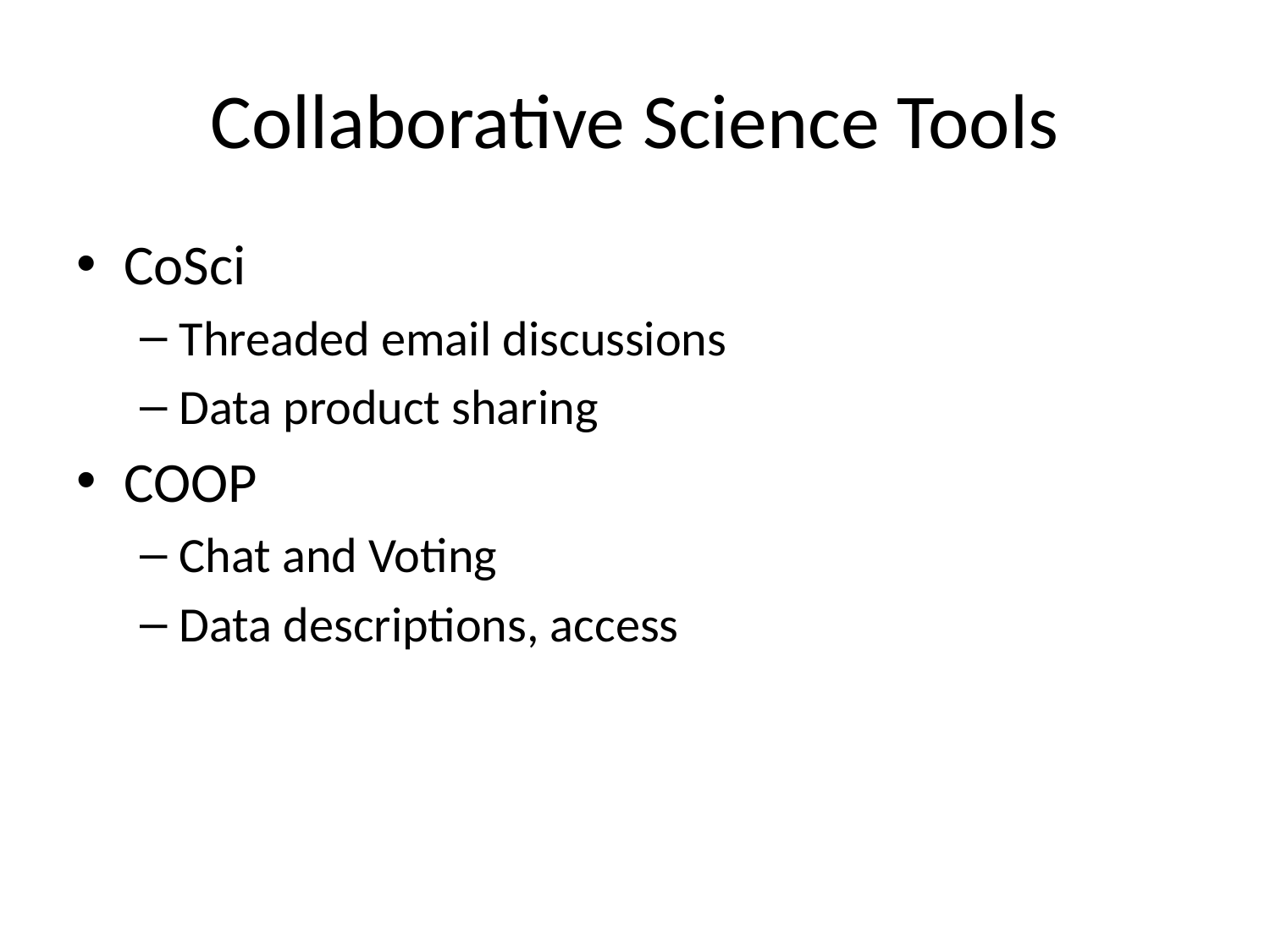

# Collaborative Science Tools
CoSci
Threaded email discussions
Data product sharing
COOP
Chat and Voting
Data descriptions, access